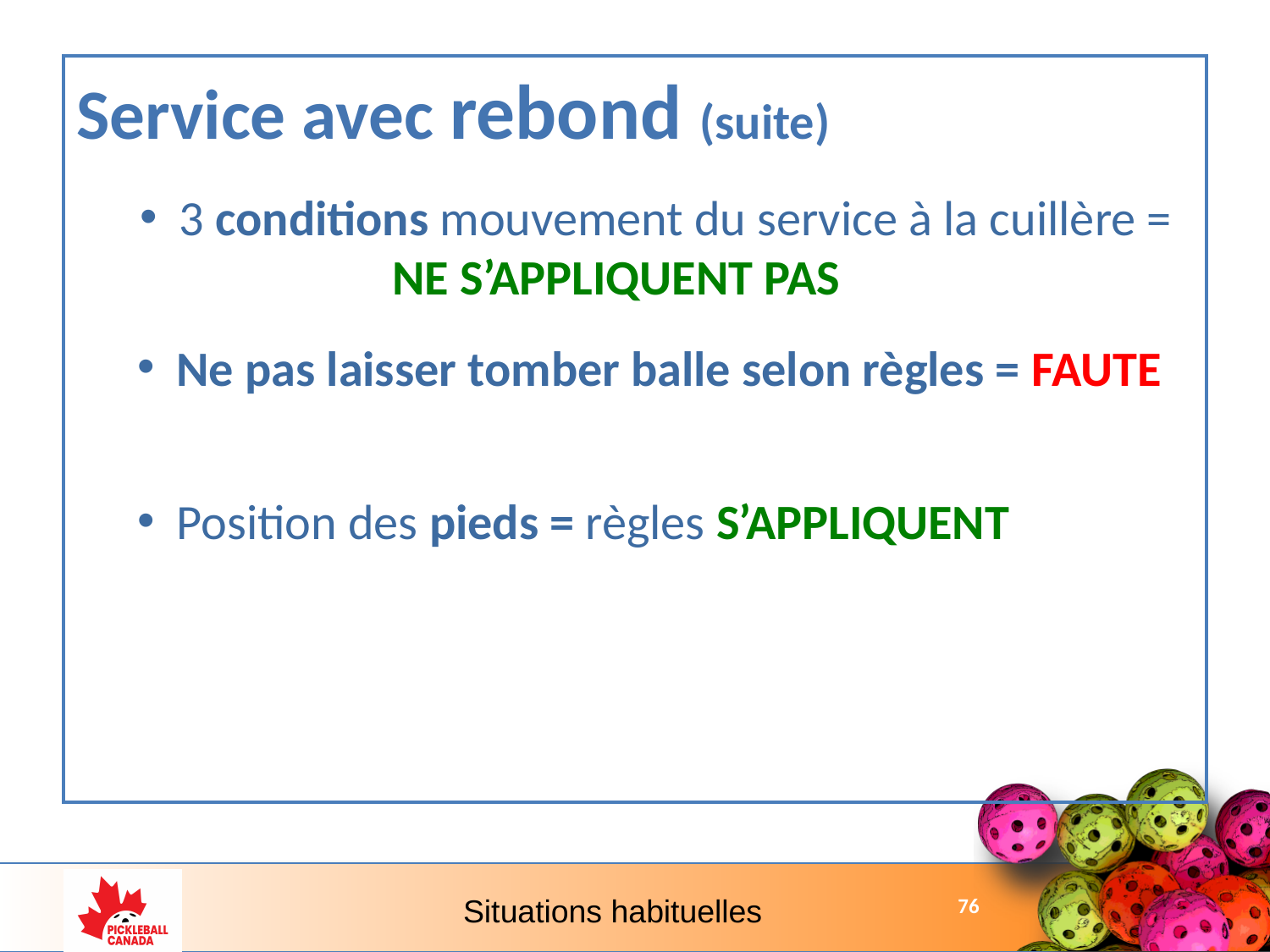

Service avec rebond (suite)
3 conditions mouvement du service à la cuillère =
                   NE S’APPLIQUENT PAS
Ne pas laisser tomber balle selon règles = FAUTE

Position des pieds = règles S’APPLIQUENT